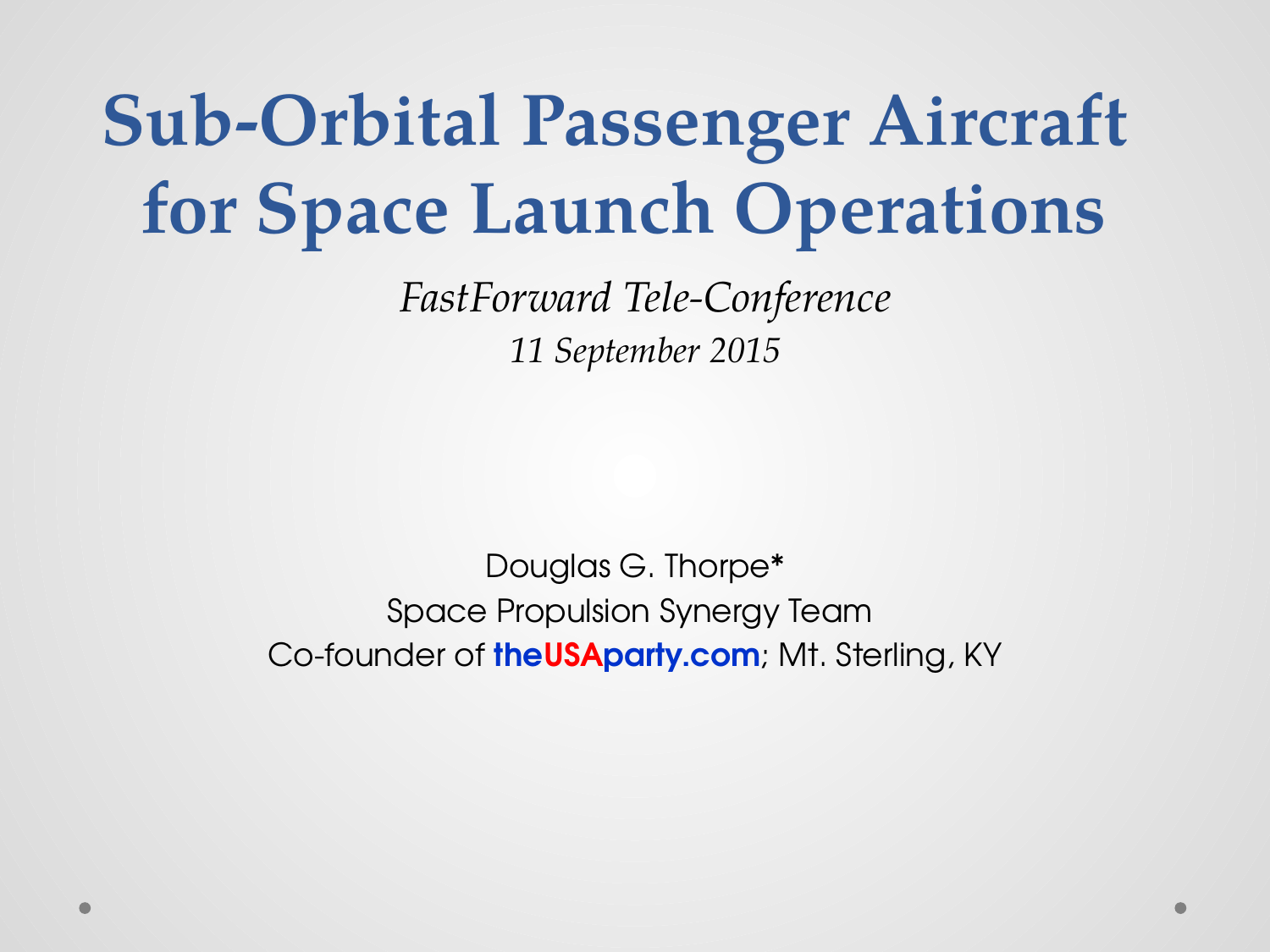

# Sub-Orbital Passenger Aircraft for Space Launch Operations
FastForward Tele-Conference
11 September 2015

Douglas G. Thorpe*
Space Propulsion Synergy Team
Co-founder of theUSAparty.com; Mt. Sterling, KY